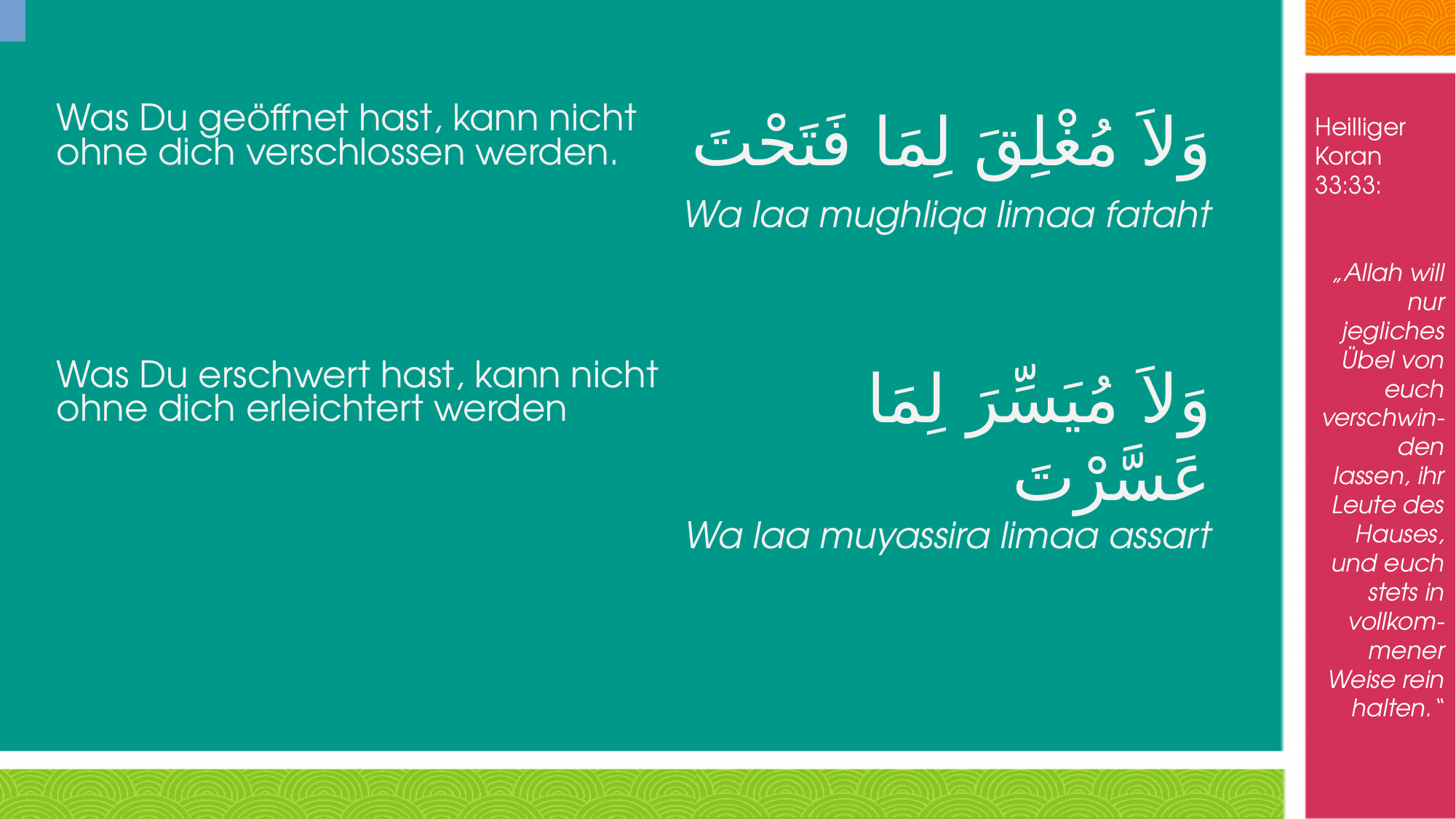

Heilliger Koran 33:33:

„Allah will nur jegliches Übel von euch verschwin-den lassen, ihr Leute des Hauses, und euch stets in vollkom-mener Weise rein halten.“
| Was Du geöffnet hast, kann nicht ohne dich verschlossen werden. | وَلاَ مُغْلِقَ لِمَا فَتَحْتَ |
| --- | --- |
|  | Wa laa mughliqa limaa fataht |
| Was Du erschwert hast, kann nicht ohne dich erleichtert werden | وَلاَ مُيَسِّرَ لِمَا عَسَّرْتَ |
|  | Wa laa muyassira limaa assart |